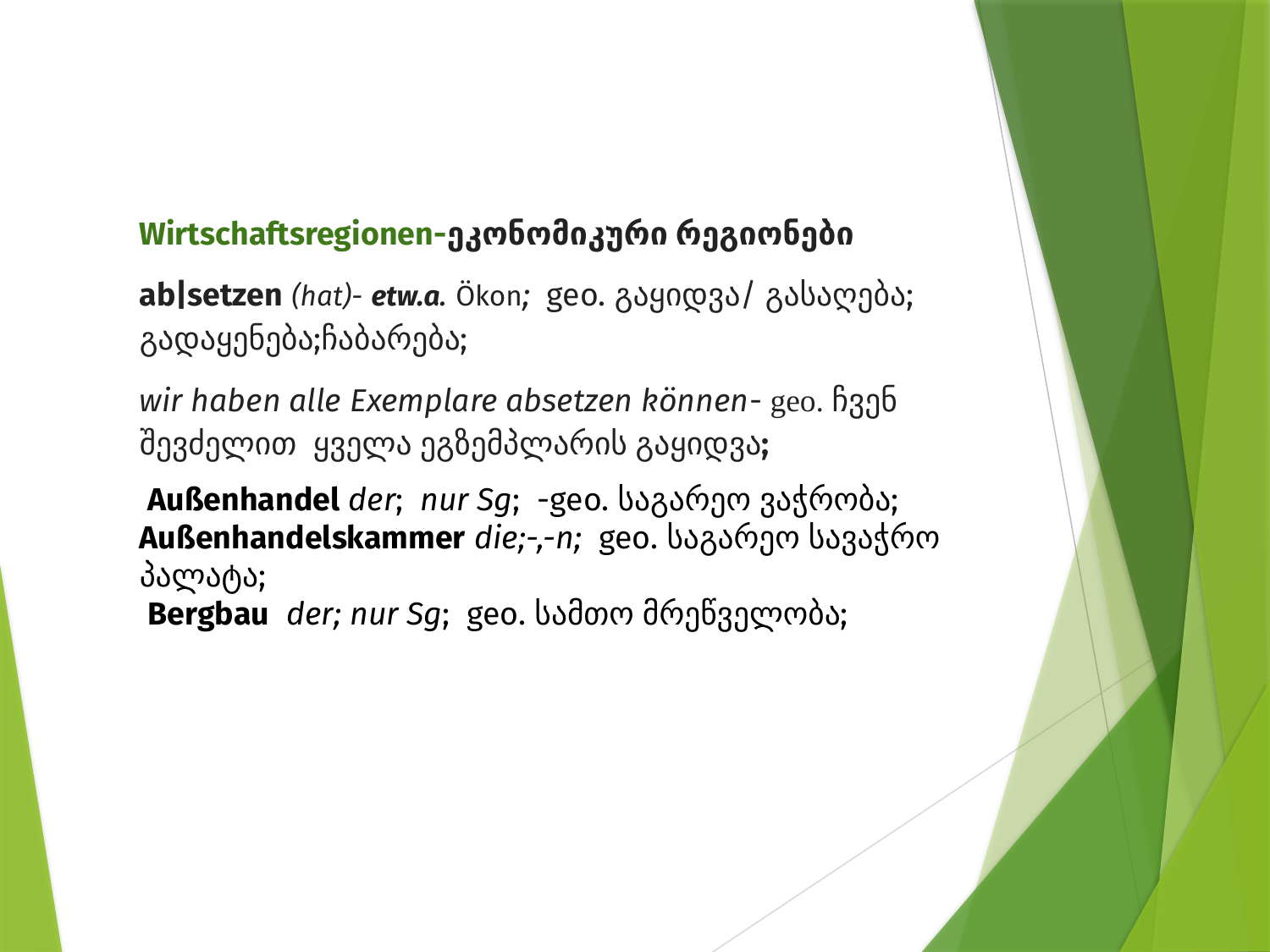

Wirtschaftsregionen-ეკონომიკური რეგიონები
ab|setzen (hat)- etw.a. Ökon;  geo. გაყიდვა/ გასაღება; გადაყენება;ჩაბარება;
wir haben alle Exemplare absetzen können- geo. ჩვენ შევძელით  ყველა ეგზემპლარის გაყიდვა;
 Außenhandel der;  nur Sg;  -geo. საგარეო ვაჭრობა;
Außenhandelskammer die;-,-n;  geo. საგარეო სავაჭრო პალატა;
 Bergbau  der; nur Sg;  geo. სამთო მრეწველობა;